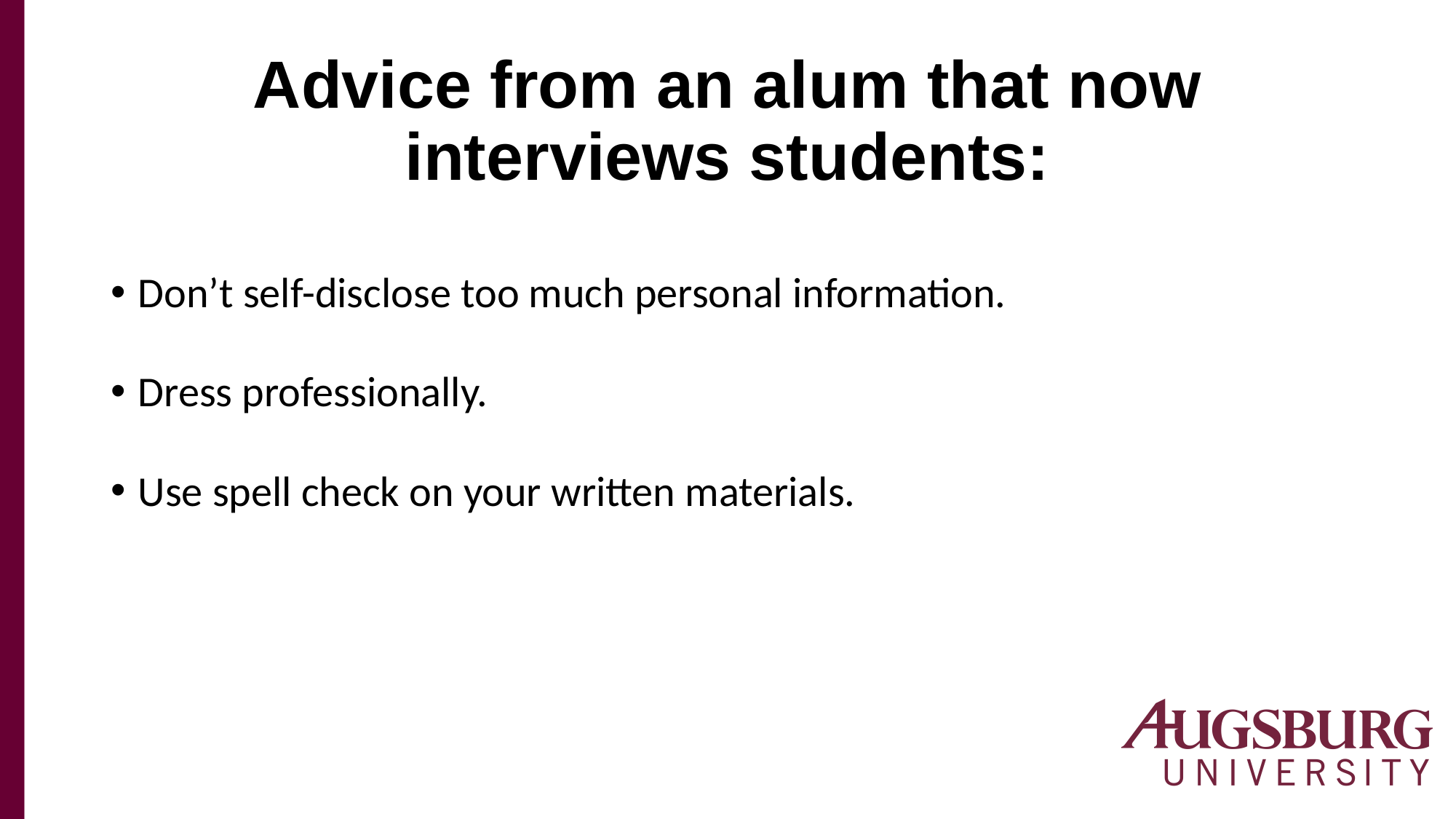

# Advice from an alum that now interviews students:
Don’t self-disclose too much personal information.

Dress professionally.

Use spell check on your written materials.